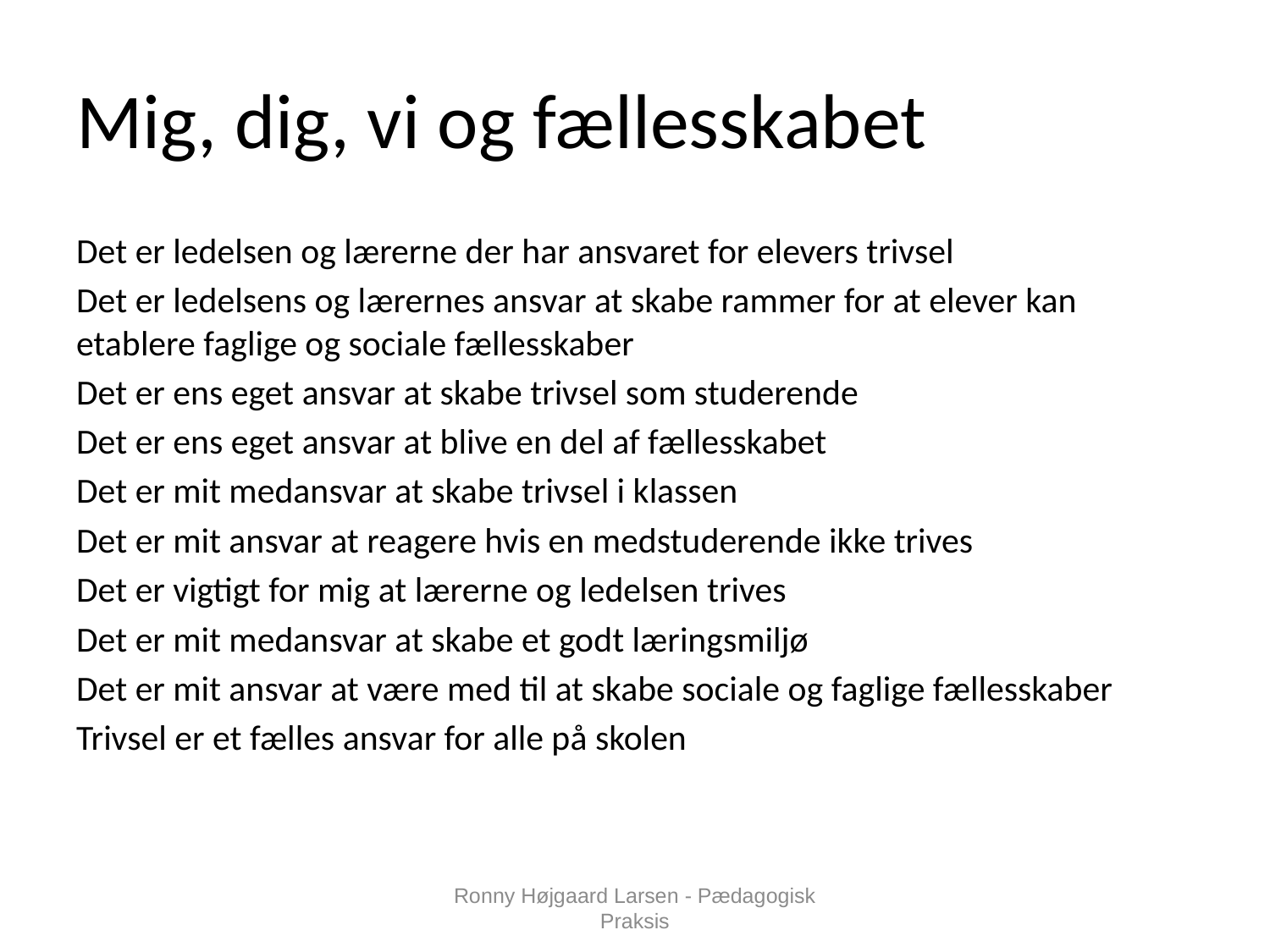

# Mig, dig, vi og fællesskabet
Det er ledelsen og lærerne der har ansvaret for elevers trivsel
Det er ledelsens og lærernes ansvar at skabe rammer for at elever kan etablere faglige og sociale fællesskaber
Det er ens eget ansvar at skabe trivsel som studerende
Det er ens eget ansvar at blive en del af fællesskabet
Det er mit medansvar at skabe trivsel i klassen
Det er mit ansvar at reagere hvis en medstuderende ikke trives
Det er vigtigt for mig at lærerne og ledelsen trives
Det er mit medansvar at skabe et godt læringsmiljø
Det er mit ansvar at være med til at skabe sociale og faglige fællesskaber
Trivsel er et fælles ansvar for alle på skolen

Ronny Højgaard Larsen - Pædagogisk Praksis